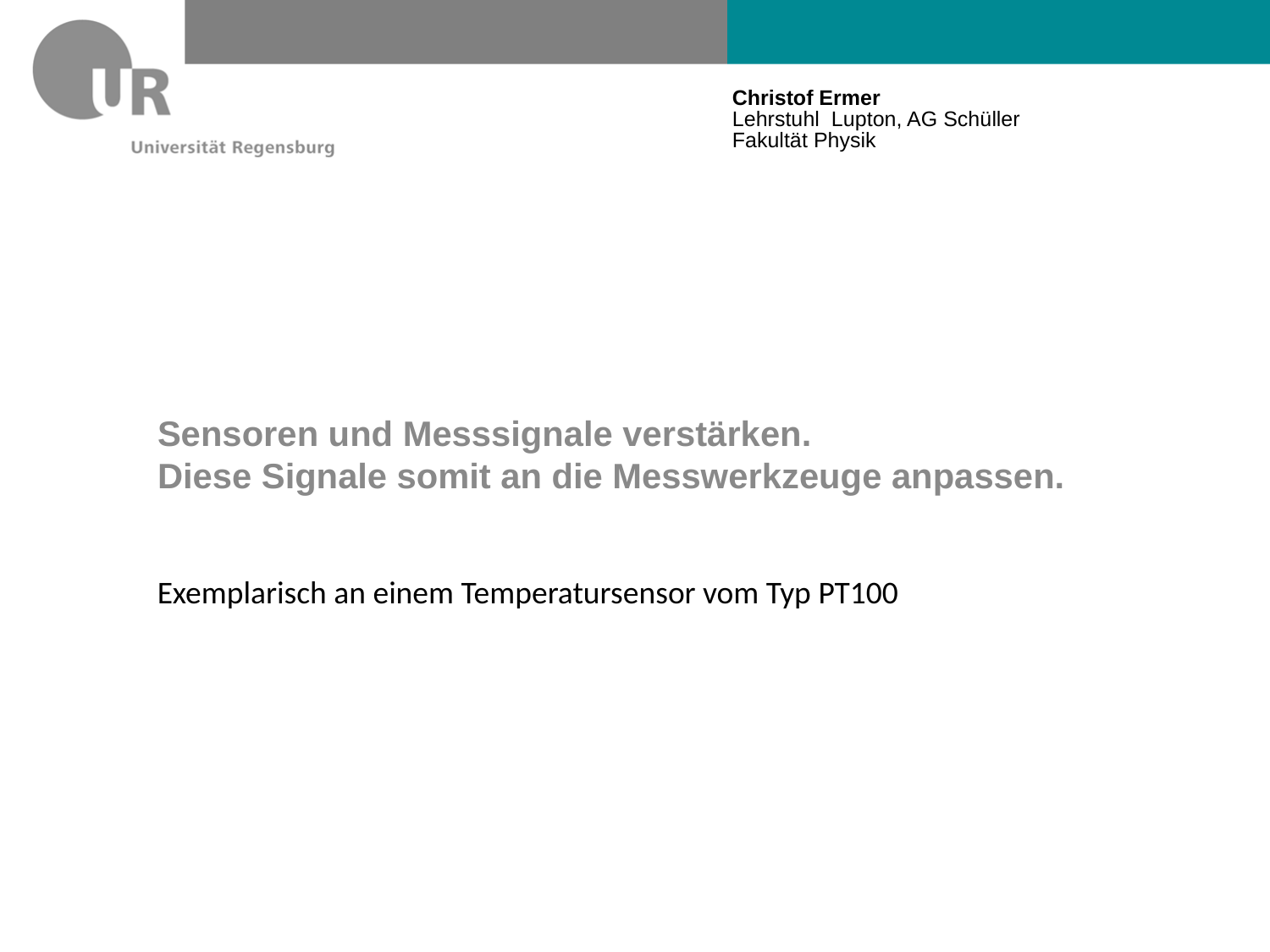

Sensoren und Messsignale verstärken.
Diese Signale somit an die Messwerkzeuge anpassen.

Exemplarisch an einem Temperatursensor vom Typ PT100